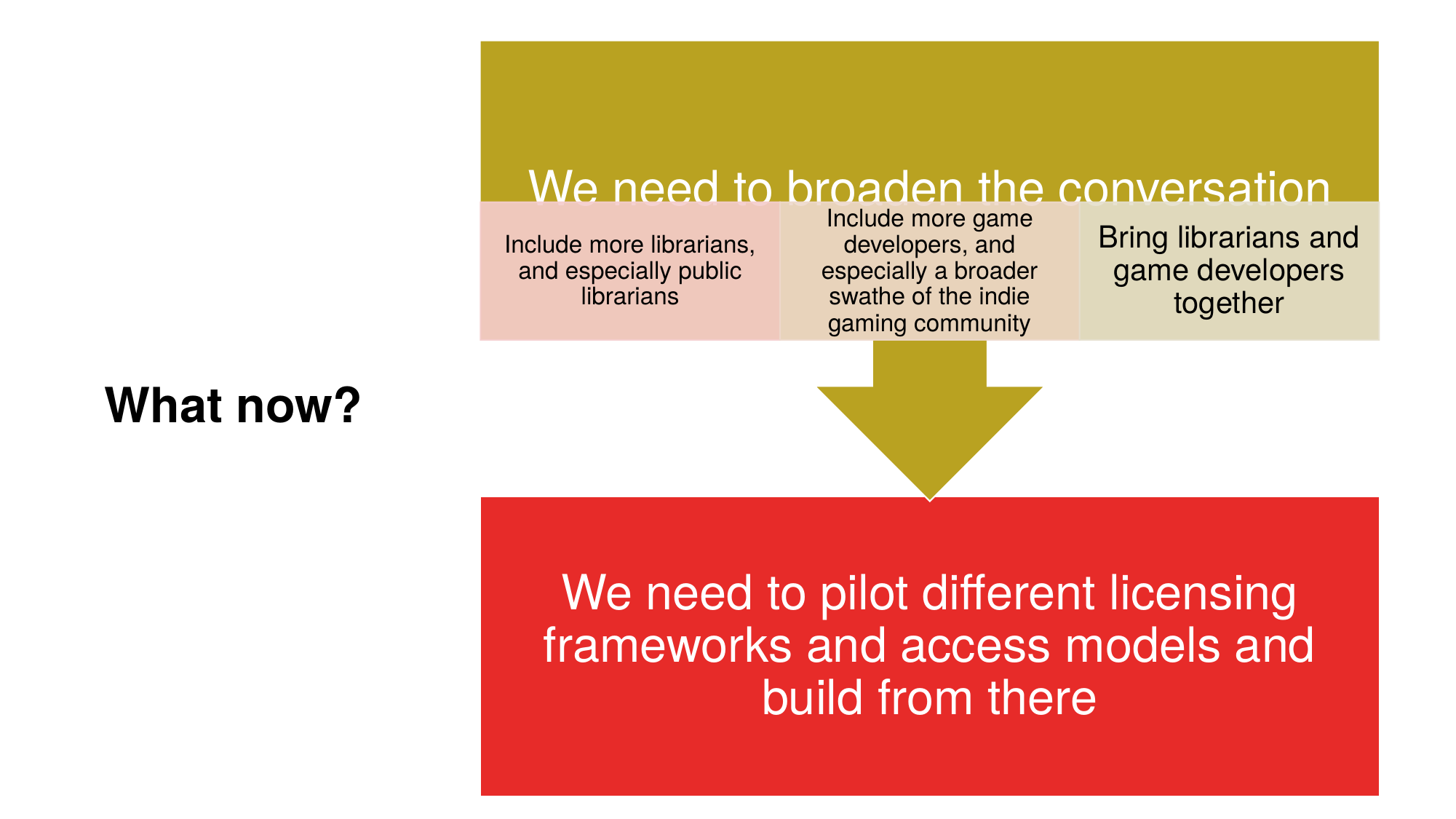

We need to pilot different licensing frameworks and access models and build from there
We need to broaden the conversation
Include more librarians, and especially public librarians
Include more game developers, and especially a broader swathe of the indie gaming community
Bring librarians and game developers together
# What now?